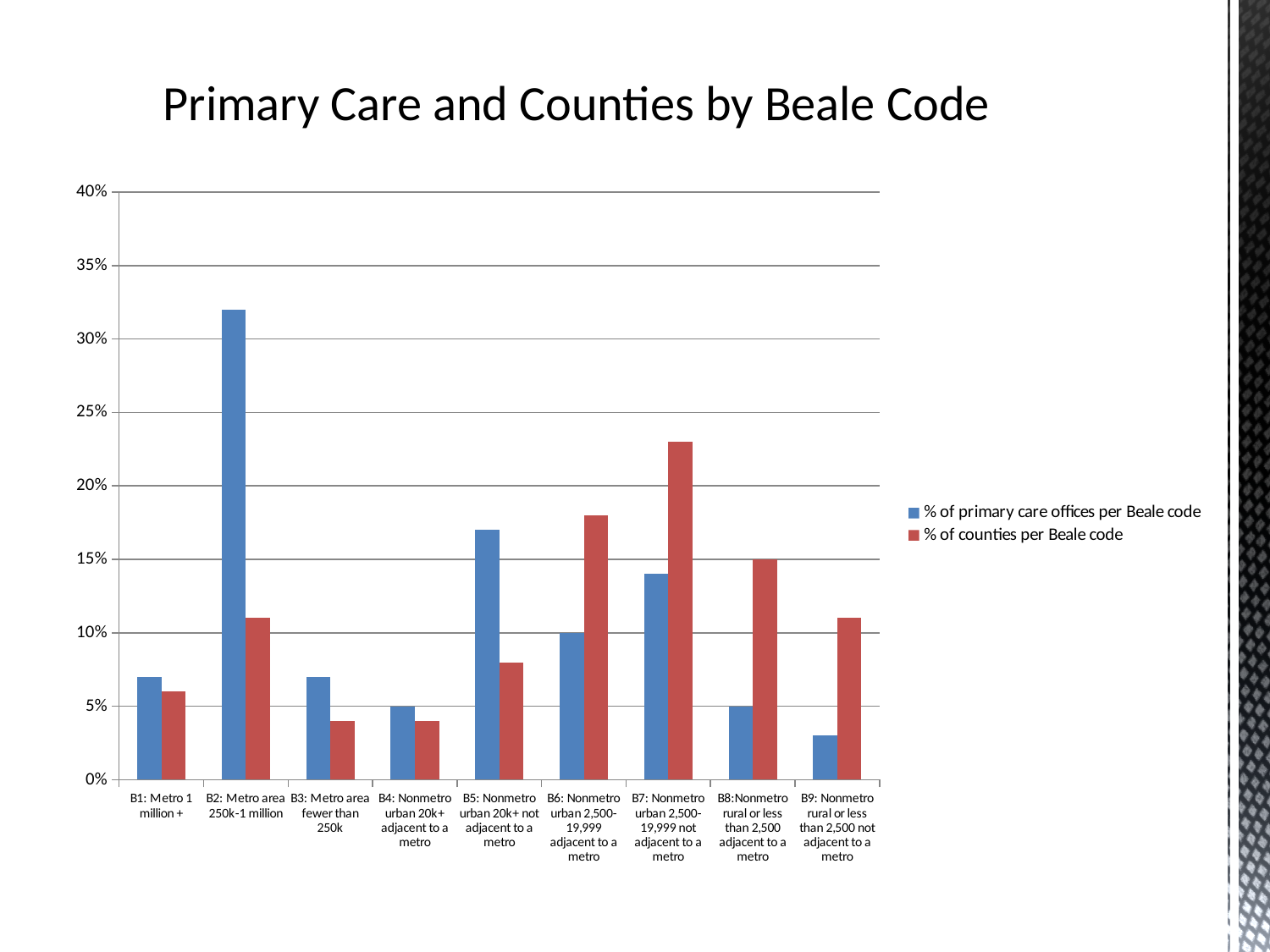

# Primary Care and Counties by Beale Code

### Chart

| Category |  |  |
|---|---|---|
| B1: Metro 1 million + | 0.07000000000000002 | 0.06000000000000003 |
| B2: Metro area 250k-1 million | 0.3200000000000005 | 0.11 |
| B3: Metro area fewer than 250k | 0.07000000000000002 | 0.04000000000000002 |
| B4: Nonmetro urban 20k+ adjacent to a metro | 0.05 | 0.04000000000000002 |
| B5: Nonmetro urban 20k+ not adjacent to a metro | 0.17 | 0.08000000000000004 |
| B6: Nonmetro urban 2,500-19,999 adjacent to a metro | 0.1 | 0.18000000000000022 |
| B7: Nonmetro urban 2,500-19,999 not adjacent to a metro | 0.14 | 0.23 |
| B8:Nonmetro rural or less than 2,500 adjacent to a metro | 0.05 | 0.15000000000000022 |
| B9: Nonmetro rural or less than 2,500 not adjacent to a metro | 0.030000000000000002 | 0.11 |